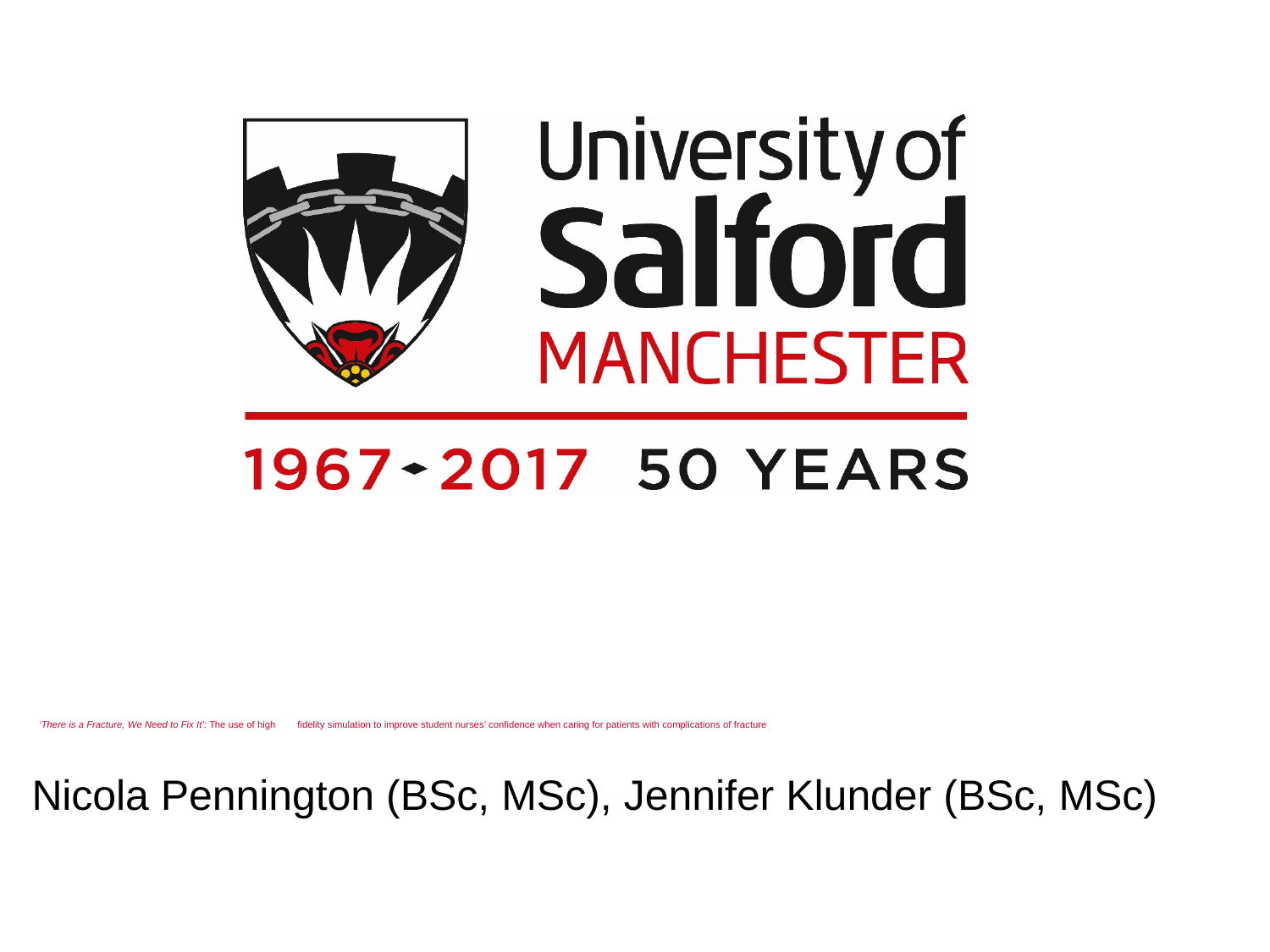

# ‘There is a Fracture, We Need to Fix It’: The use of high        fidelity simulation to improve student nurses’ confidence when caring for patients with complications of fracture
Nicola Pennington (BSc, MSc), Jennifer Klunder (BSc, MSc)